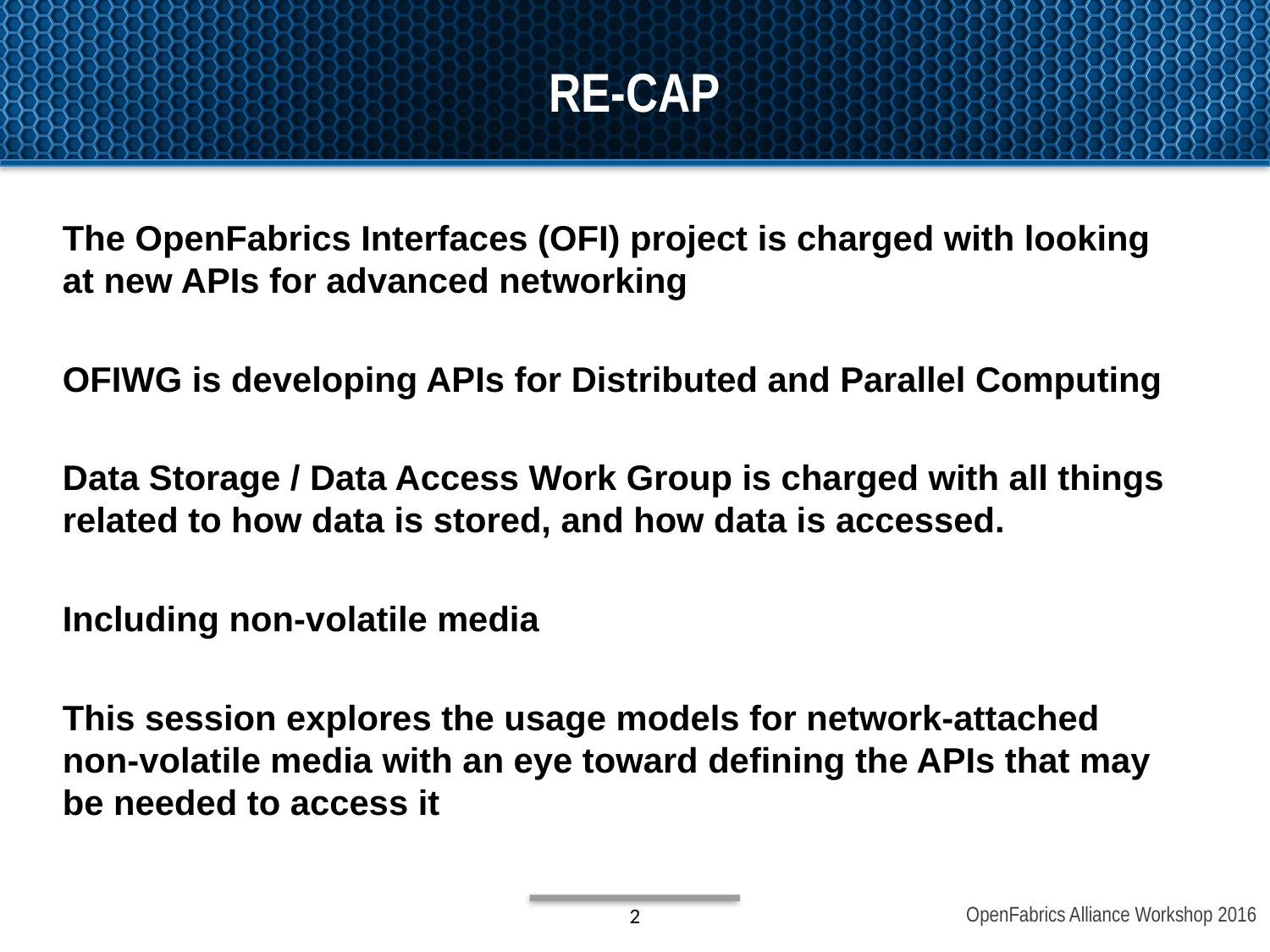

# re-cap
The OpenFabrics Interfaces (OFI) project is charged with looking at new APIs for advanced networking

OFIWG is developing APIs for Distributed and Parallel Computing

Data Storage / Data Access Work Group is charged with all things related to how data is stored, and how data is accessed.

Including non-volatile media

This session explores the usage models for network-attached non-volatile media with an eye toward defining the APIs that may be needed to access it
2